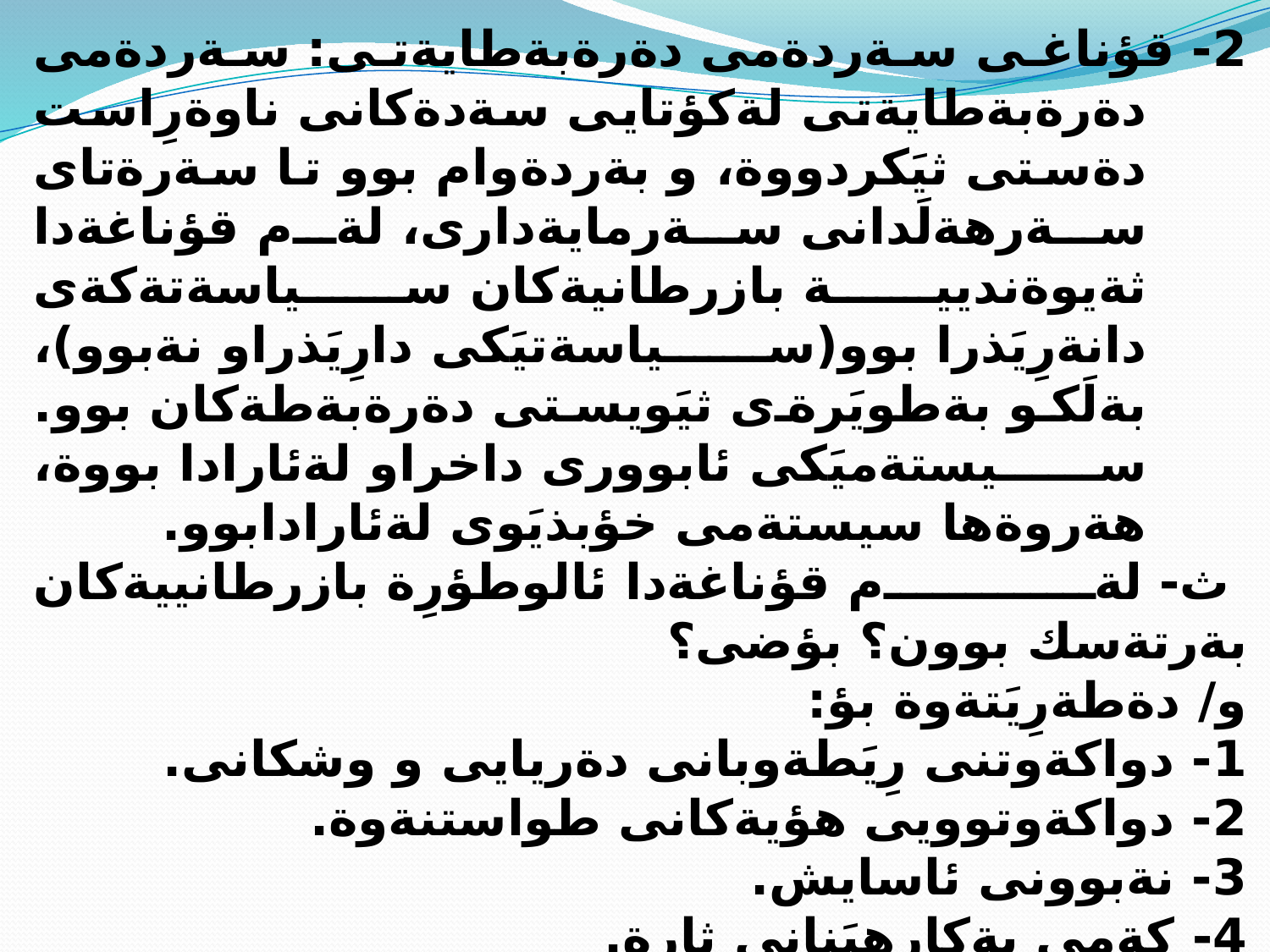

2- قؤناغى سةردةمى دةرةبةطايةتى: سةردةمى دةرةبةطايةتى لةكؤتايى سةدةكانى ناوةرِاست دةستى ثيَكردووة، و بةردةوام بوو تا سةرةتاى سةرهةلَدانى سةرمايةدارى، لةم قؤناغةدا ثةيوةنديية بازرطانيةكان سياسةتةكةى دانةرِيَذرا بوو(سياسةتيَكى دارِيَذراو نةبوو)، بةلَكو بةطويَرةى ثيَويستى دةرةبةطةكان بوو. سيستةميَكى ئابوورى داخراو لةئارادا بووة، هةروةها سيستةمى خؤبذيَوى لةئارادابوو.
 ث- لةم قؤناغةدا ئالوطؤرِة بازرطانييةكان بةرتةسك بوون؟ بؤضى؟
و/ دةطةرِيَتةوة بؤ:
1- دواكةوتنى رِيَطةوبانى دةريايى و وشكانى.
2- دواكةوتوويى هؤيةكانى طواستنةوة.
3- نةبوونى ئاسايش.
4- كةمى بةكارهيَنانى ثارة.
5- زؤرى ئةو باجانةى كة دةسةثيَندرا بة سةركالآةكان، لة ئةنجامى ضاو برسيةتى دةرةبةطةكانةوة بوو.